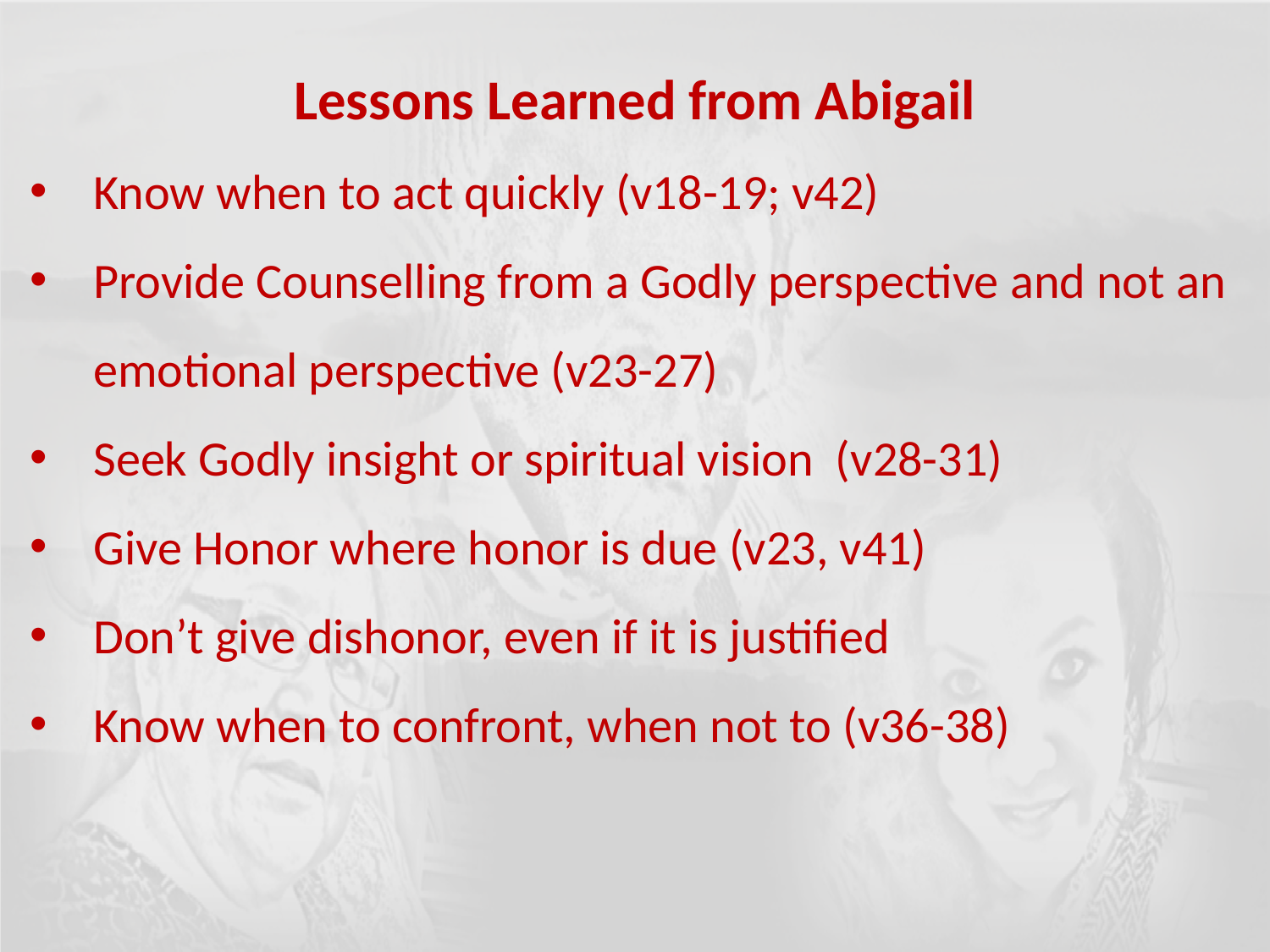

Lessons Learned from Abigail
Know when to act quickly (v18-19; v42)
Provide Counselling from a Godly perspective and not an emotional perspective (v23-27)
Seek Godly insight or spiritual vision  (v28-31)
Give Honor where honor is due (v23, v41)
Don’t give dishonor, even if it is justified
Know when to confront, when not to (v36-38)